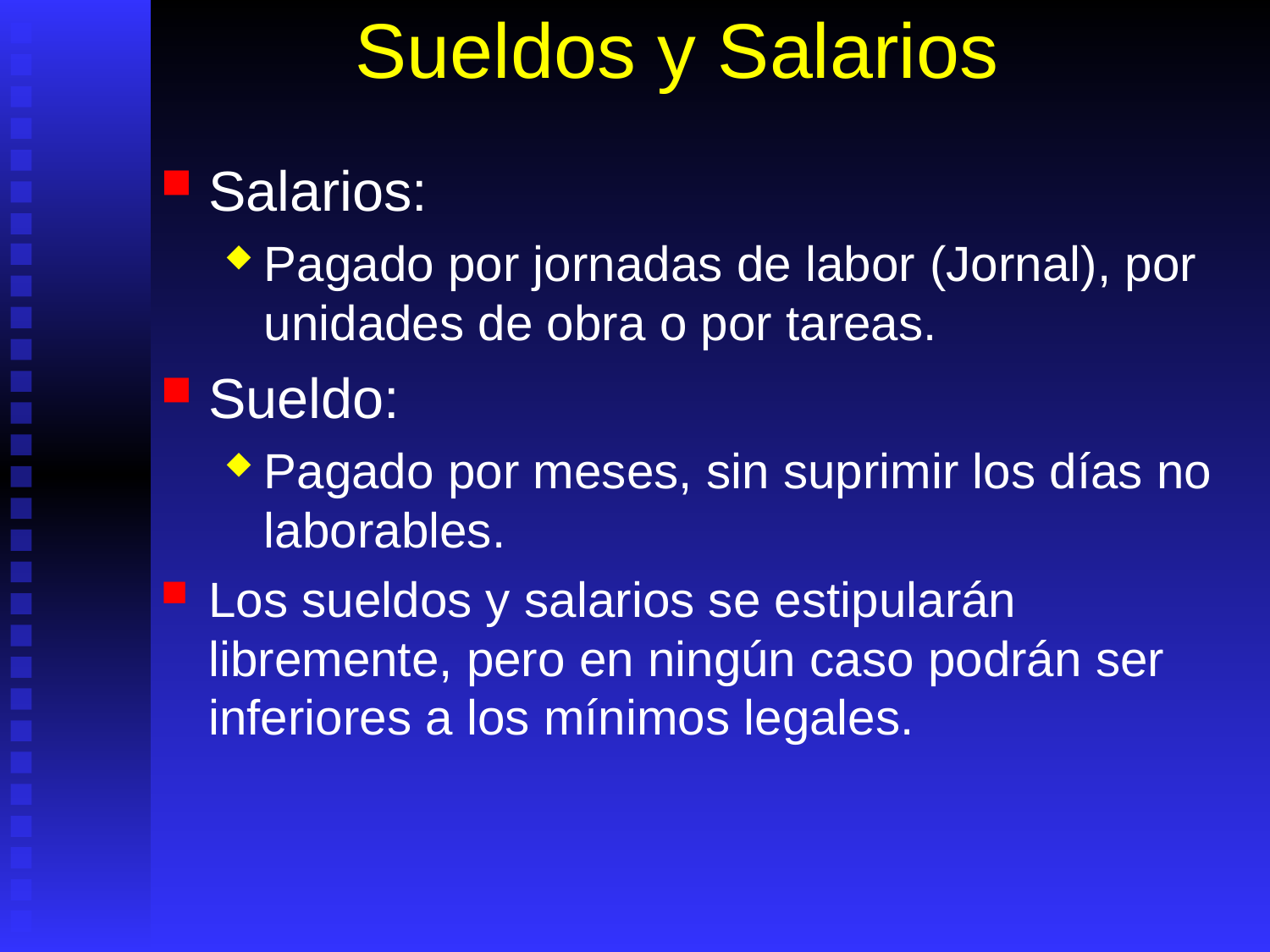

# Sueldos y Salarios
Salarios:
Pagado por jornadas de labor (Jornal), por unidades de obra o por tareas.
Sueldo:
Pagado por meses, sin suprimir los días no laborables.
Los sueldos y salarios se estipularán libremente, pero en ningún caso podrán ser inferiores a los mínimos legales.